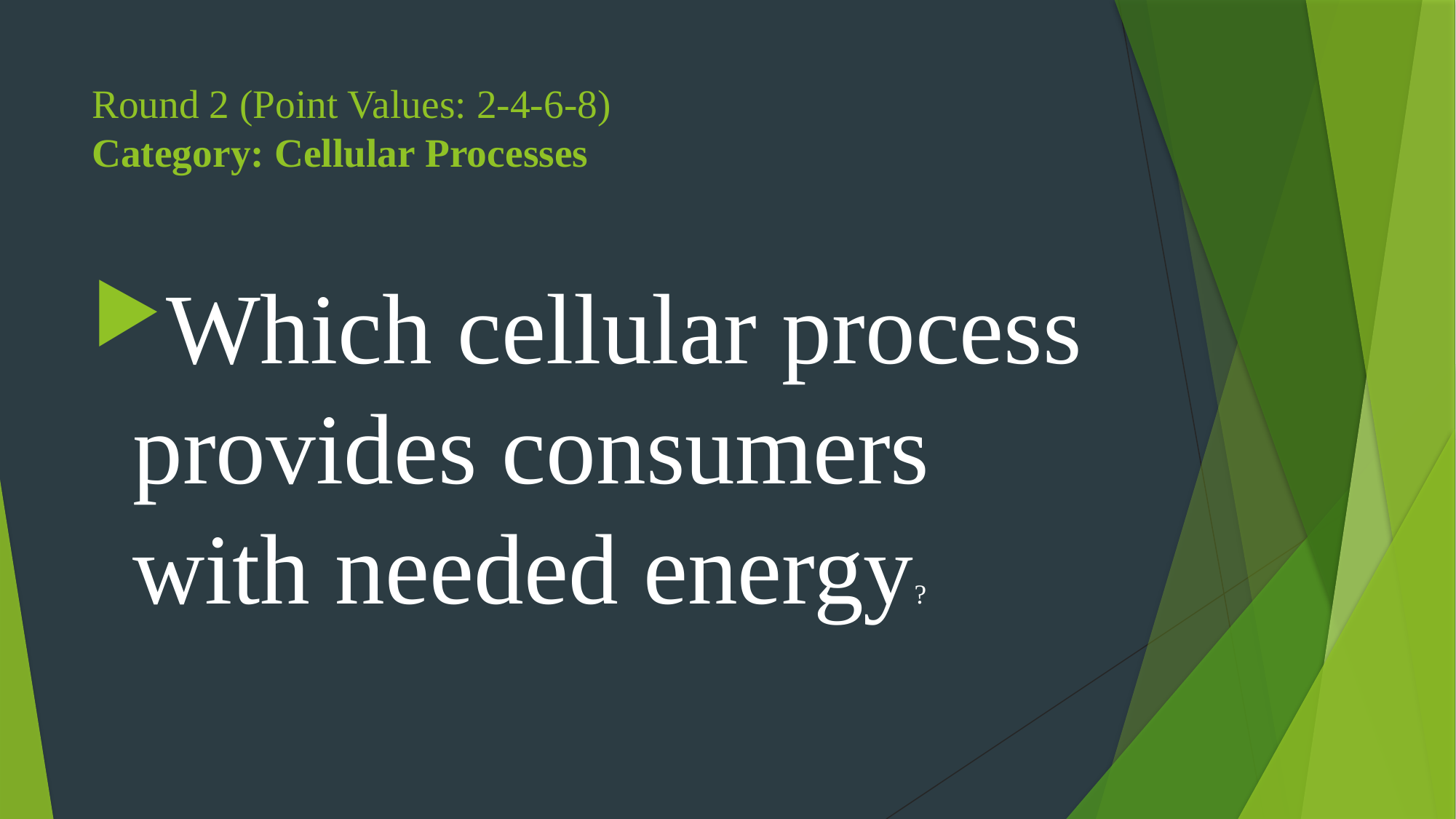

# Round 2 (Point Values: 2-4-6-8) Category: Cellular Processes
Which cellular process provides consumers with needed energy?